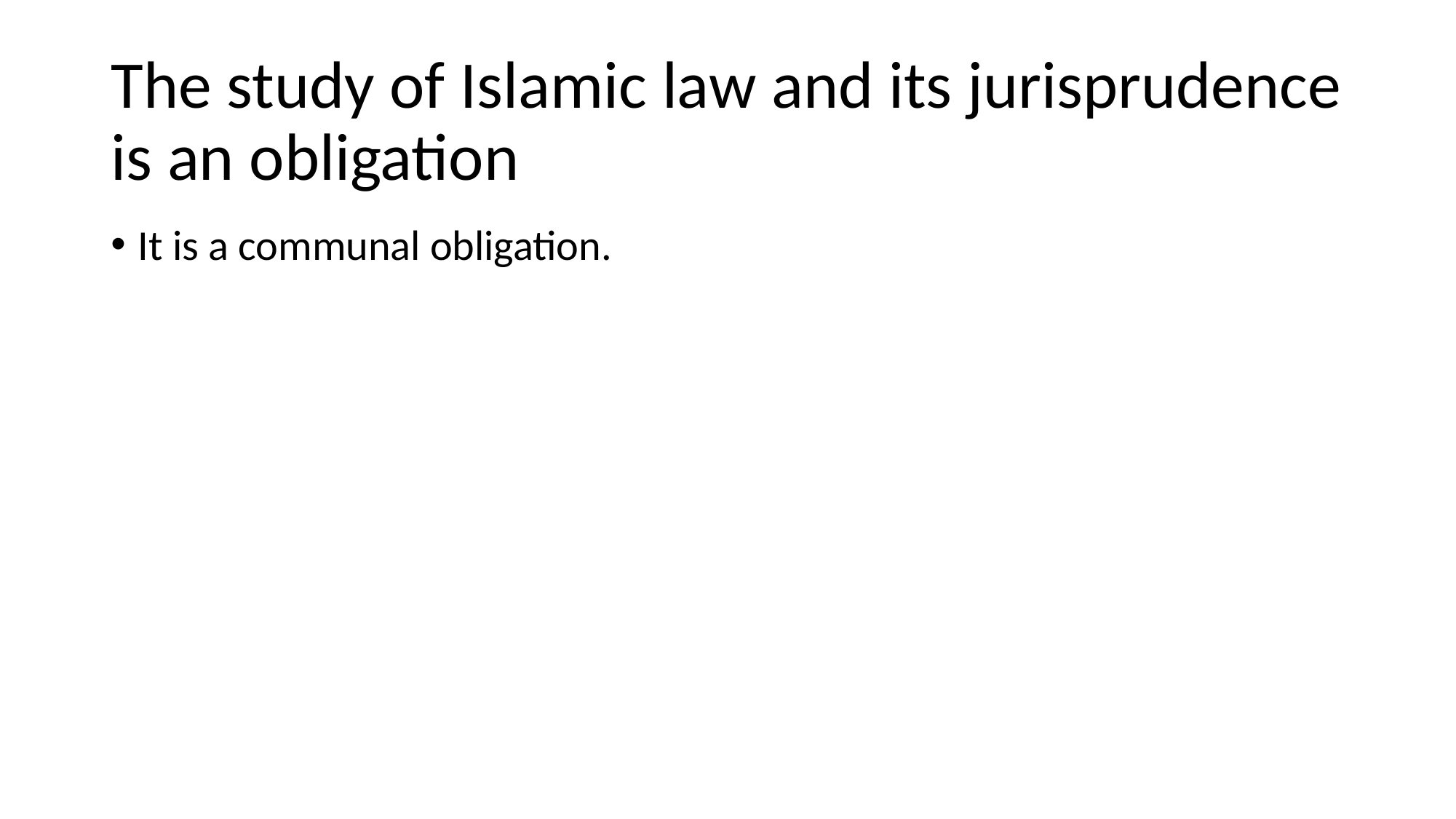

# The study of Islamic law and its jurisprudence is an obligation
It is a communal obligation.